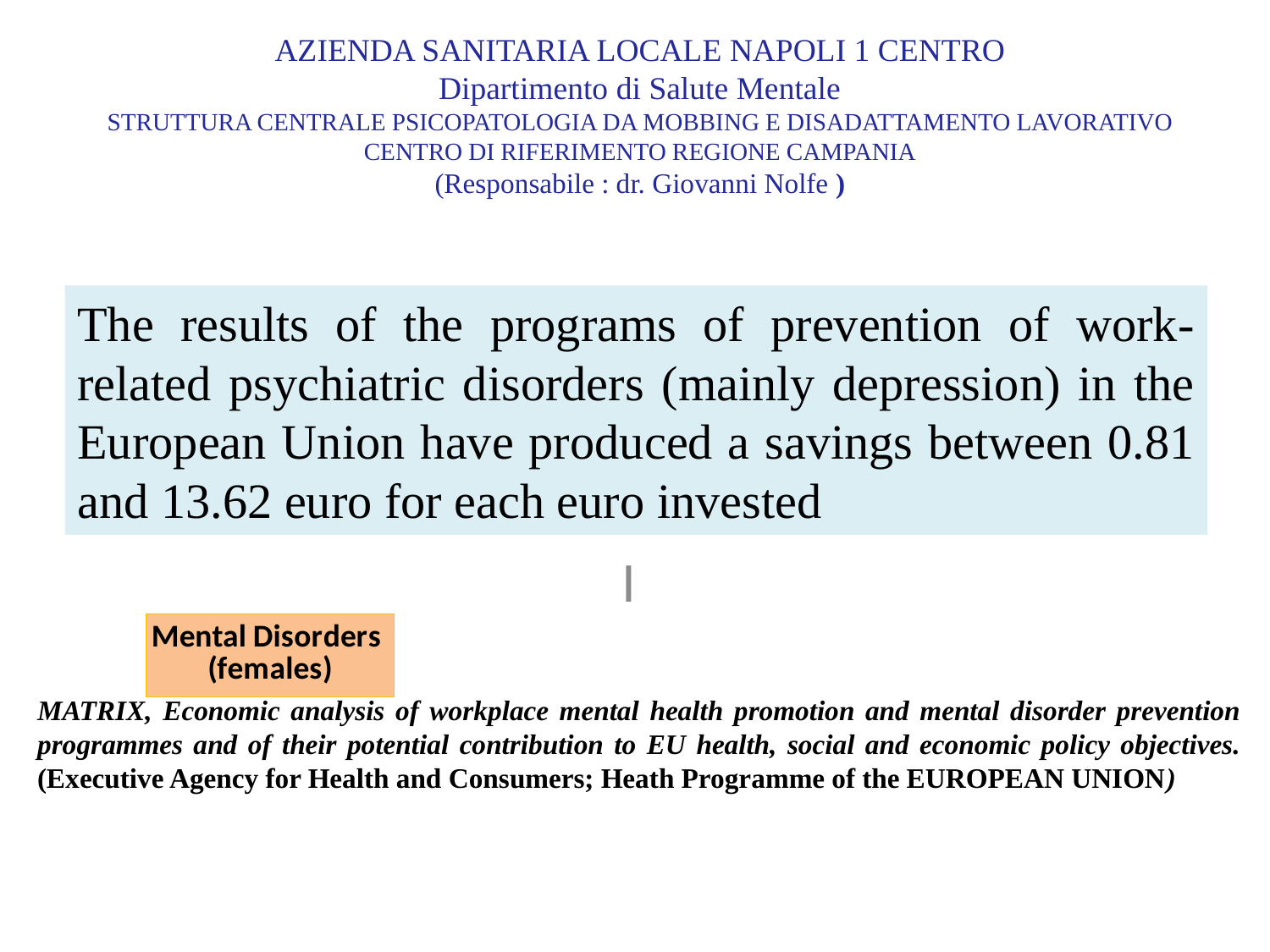

# AZIENDA SANITARIA LOCALE NAPOLI 1 CENTRO Dipartimento di Salute Mentale STRUTTURA CENTRALE PSICOPATOLOGIA DA MOBBING E DISADATTAMENTO LAVORATIVO CENTRO DI RIFERIMENTO REGIONE CAMPANIA (Responsabile : dr. Giovanni Nolfe )
The results of the programs of prevention of work-related psychiatric disorders (mainly depression) in the European Union have produced a savings between 0.81 and 13.62 euro for each euro invested
I

[unsupported chart]

MATRIX, Economic analysis of workplace mental health promotion and mental disorder prevention programmes and of their potential contribution to EU health, social and economic policy objectives. (Executive Agency for Health and Consumers; Heath Programme of the EUROPEAN UNION)